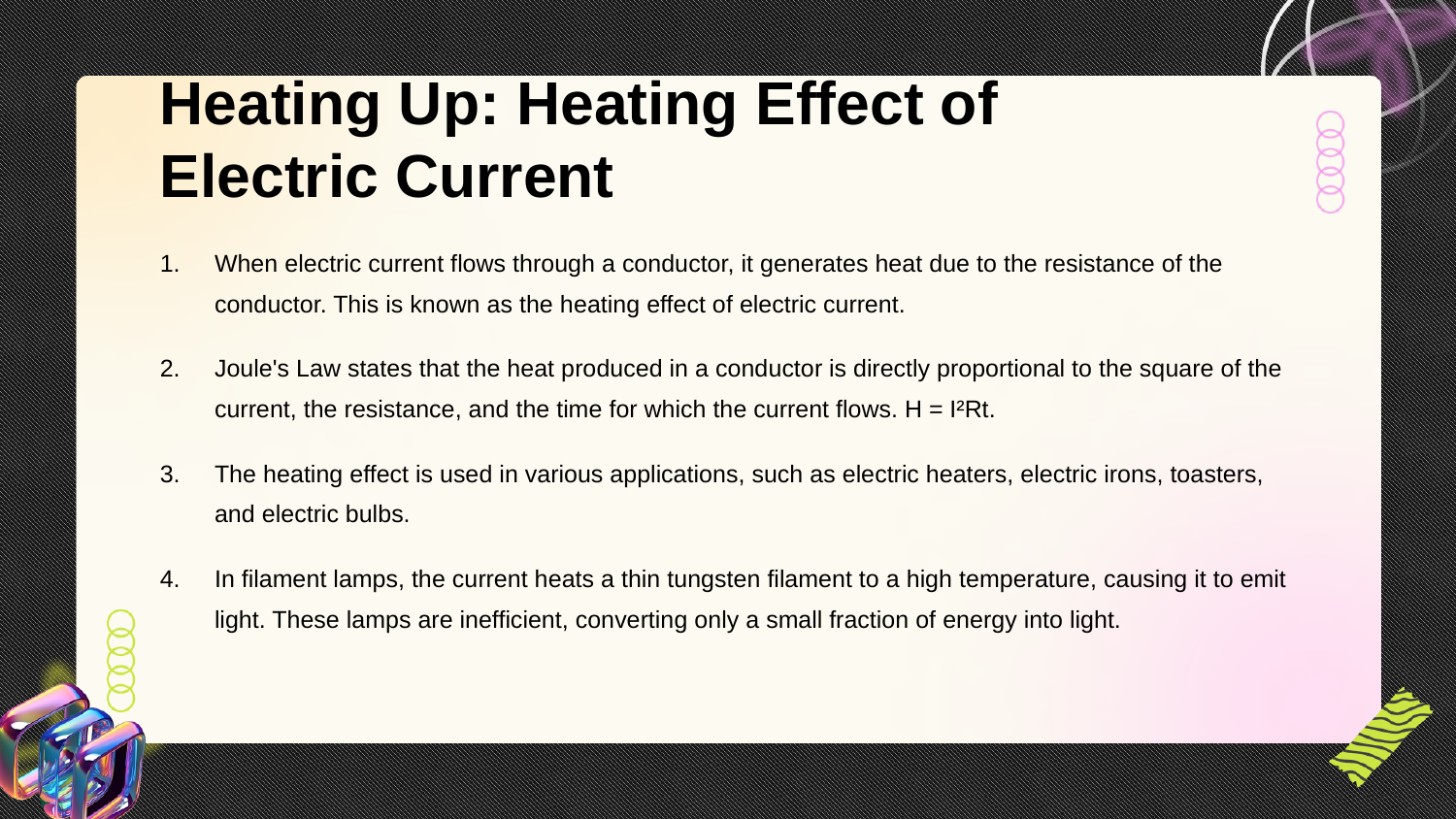

Heating Up: Heating Effect of Electric Current
When electric current flows through a conductor, it generates heat due to the resistance of the conductor. This is known as the heating effect of electric current.
Joule's Law states that the heat produced in a conductor is directly proportional to the square of the current, the resistance, and the time for which the current flows. H = I²Rt.
The heating effect is used in various applications, such as electric heaters, electric irons, toasters, and electric bulbs.
In filament lamps, the current heats a thin tungsten filament to a high temperature, causing it to emit light. These lamps are inefficient, converting only a small fraction of energy into light.